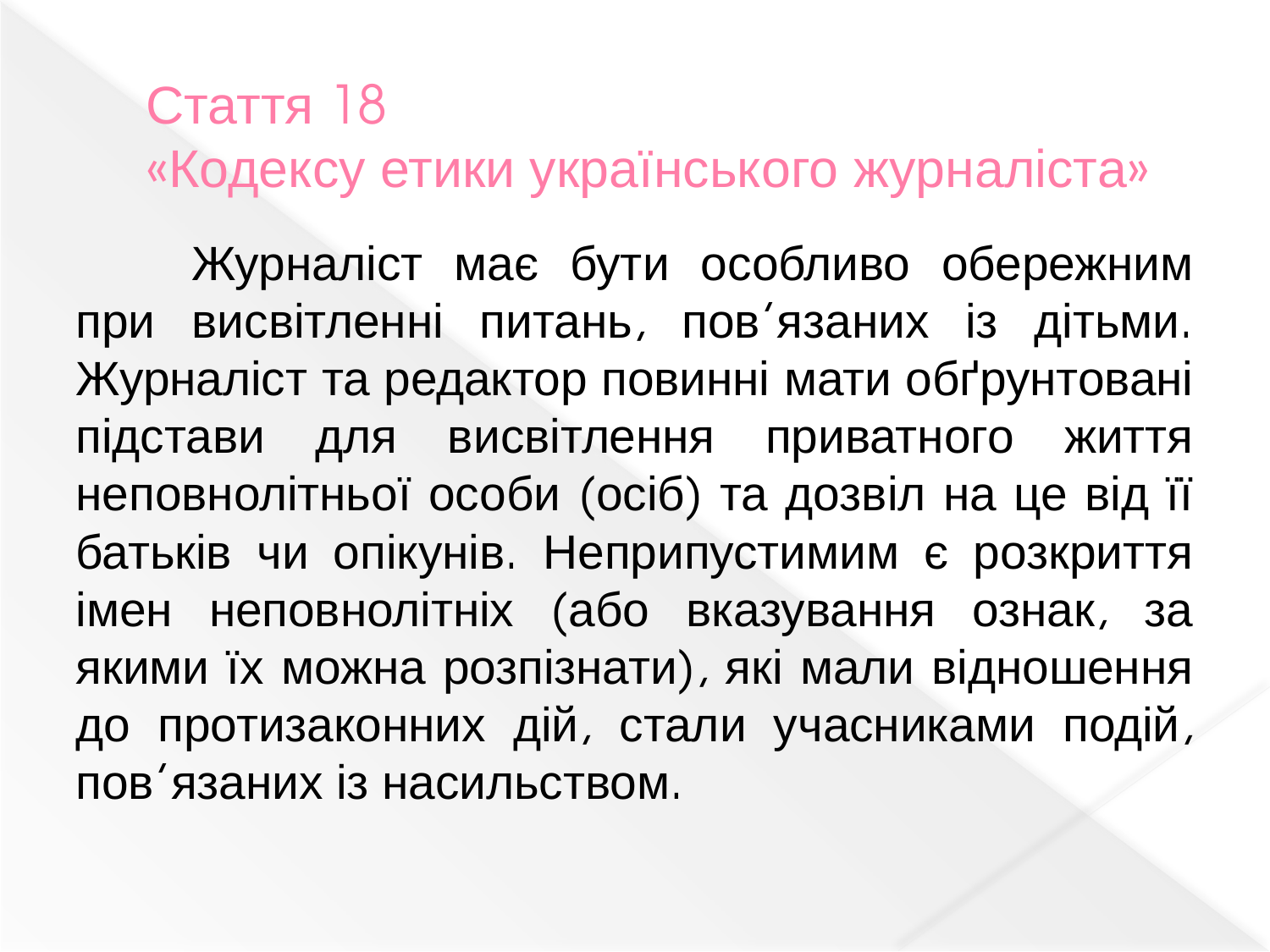

# Стаття 18 «Кодексу етики українського журналіста»
	Журналіст має бути особливо обережним при висвітленні питань, пов’язаних із дітьми. Журналіст та редактор повинні мати обґрунтовані підстави для висвітлення приватного життя неповнолітньої особи (осіб) та дозвіл на це від її батьків чи опікунів. Неприпустимим є розкриття імен неповнолітніх (або вказування ознак, за якими їх можна розпізнати), які мали відношення до протизаконних дій, стали учасниками подій, пов’язаних із насильством.